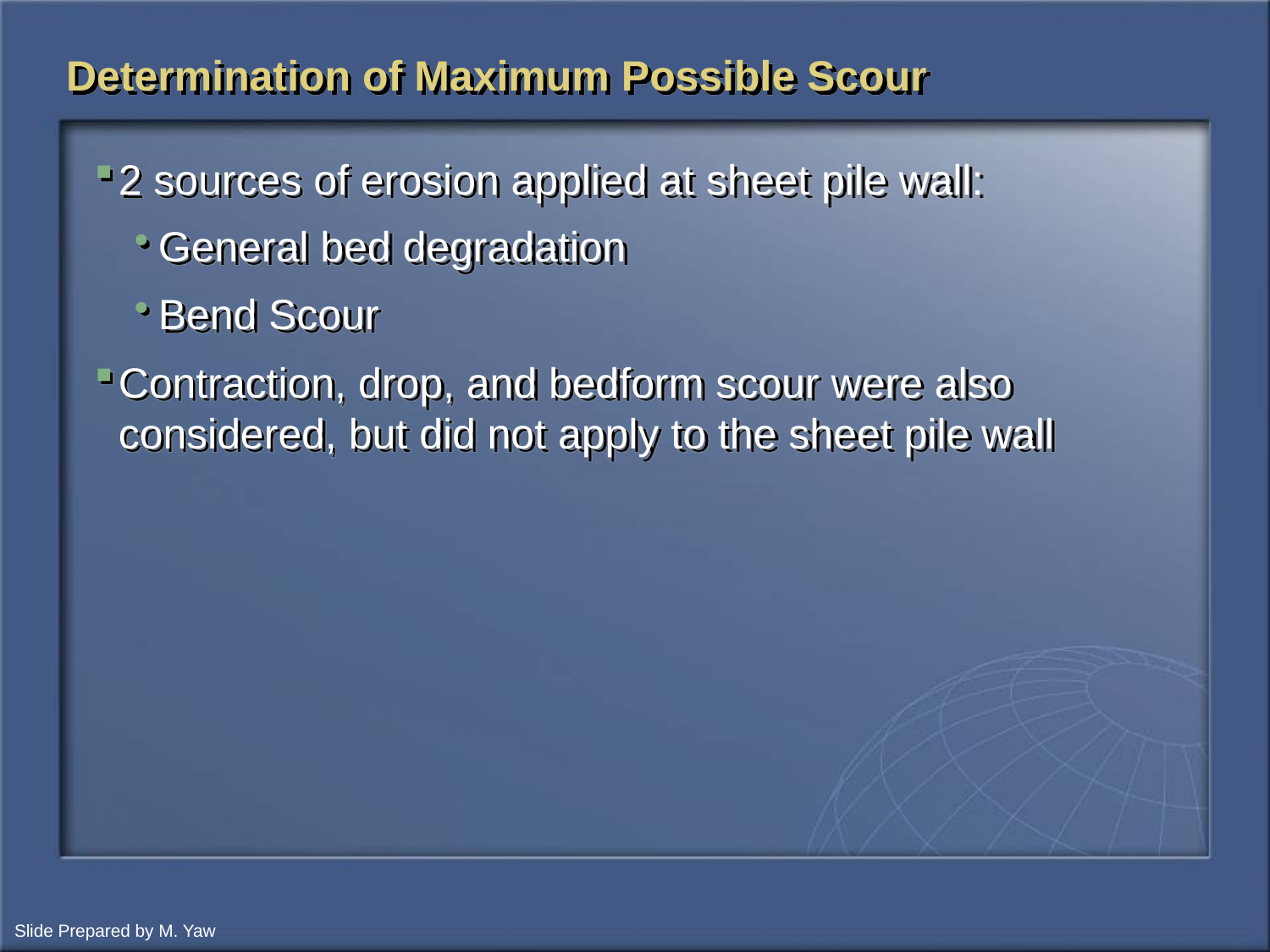

# Determination of Maximum Possible Scour
2 sources of erosion applied at sheet pile wall:
General bed degradation
Bend Scour
Contraction, drop, and bedform scour were also considered, but did not apply to the sheet pile wall
Slide Prepared by M. Yaw